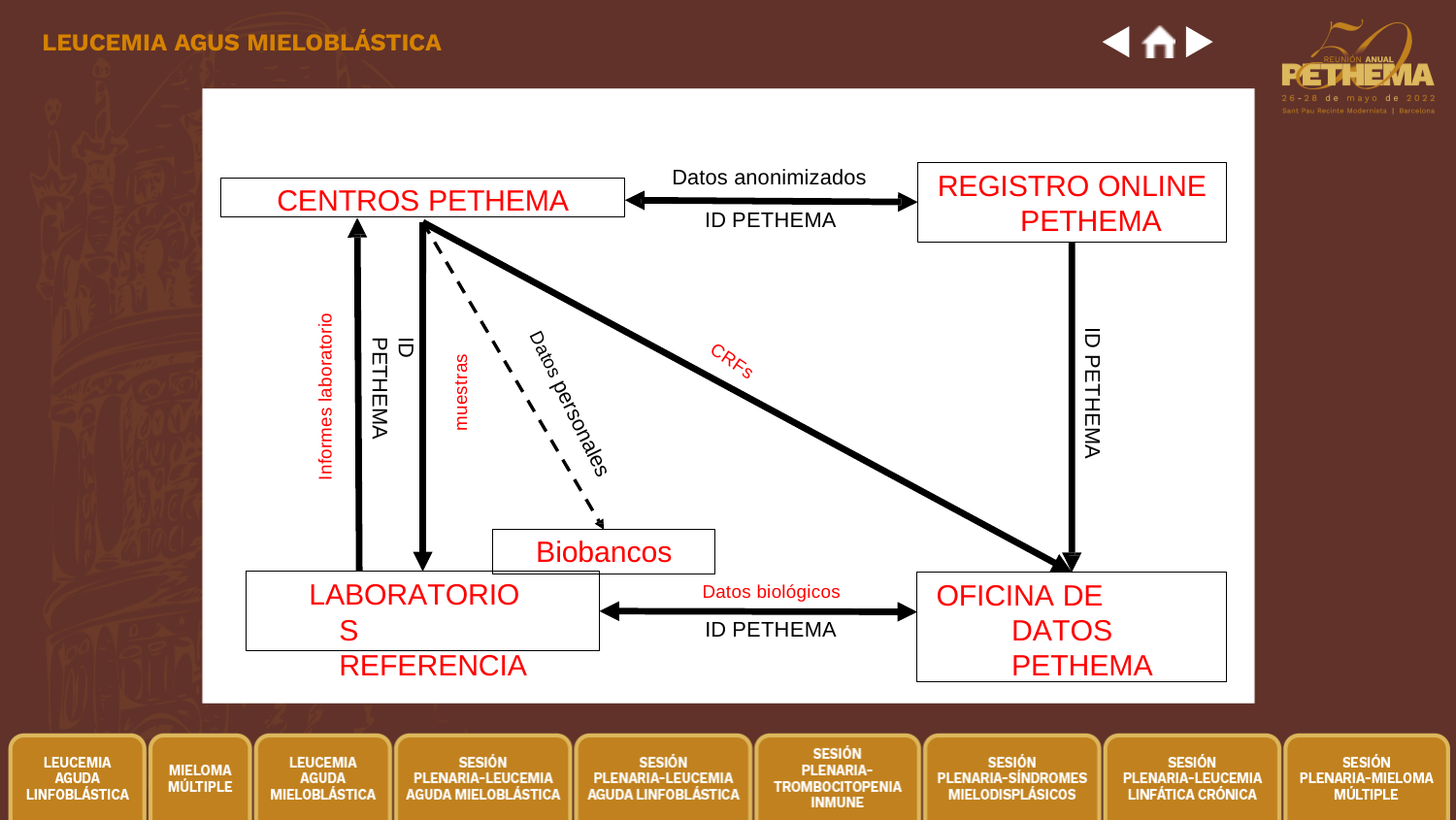

LEUCEMIA AGUS MIELOBLÁSTICA
Datos anonimizados
ID PETHEMA

REGISTRO ONLINE  PETHEMA
CENTROS PETHEMA

Informes laboratorio
ID PETHEMA
ID  PETHEMA
muestras
CRFs
Datos personales
Biobancos
Datos biológicos
ID PETHEMA

OFICINA DE DATOS  PETHEMA
LABORATORIOS  REFERENCIA